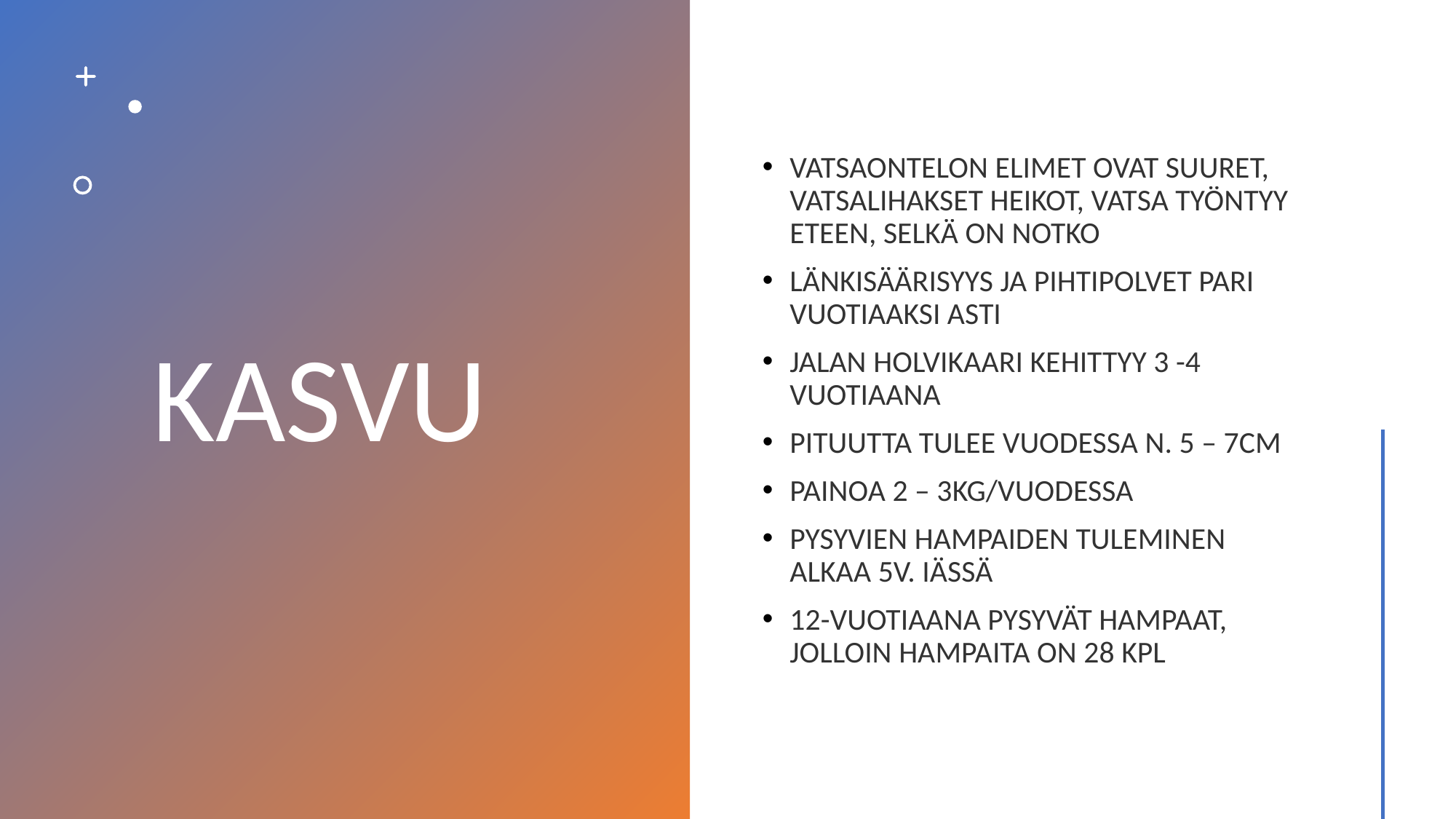

# KASVU
VATSAONTELON ELIMET OVAT SUURET, VATSALIHAKSET HEIKOT, VATSA TYÖNTYY ETEEN, SELKÄ ON NOTKO
LÄNKISÄÄRISYYS JA PIHTIPOLVET PARI VUOTIAAKSI ASTI
JALAN HOLVIKAARI KEHITTYY 3 -4 VUOTIAANA
PITUUTTA TULEE VUODESSA N. 5 – 7CM
PAINOA 2 – 3KG/VUODESSA
PYSYVIEN HAMPAIDEN TULEMINEN ALKAA 5V. IÄSSÄ
12-VUOTIAANA PYSYVÄT HAMPAAT, JOLLOIN HAMPAITA ON 28 KPL